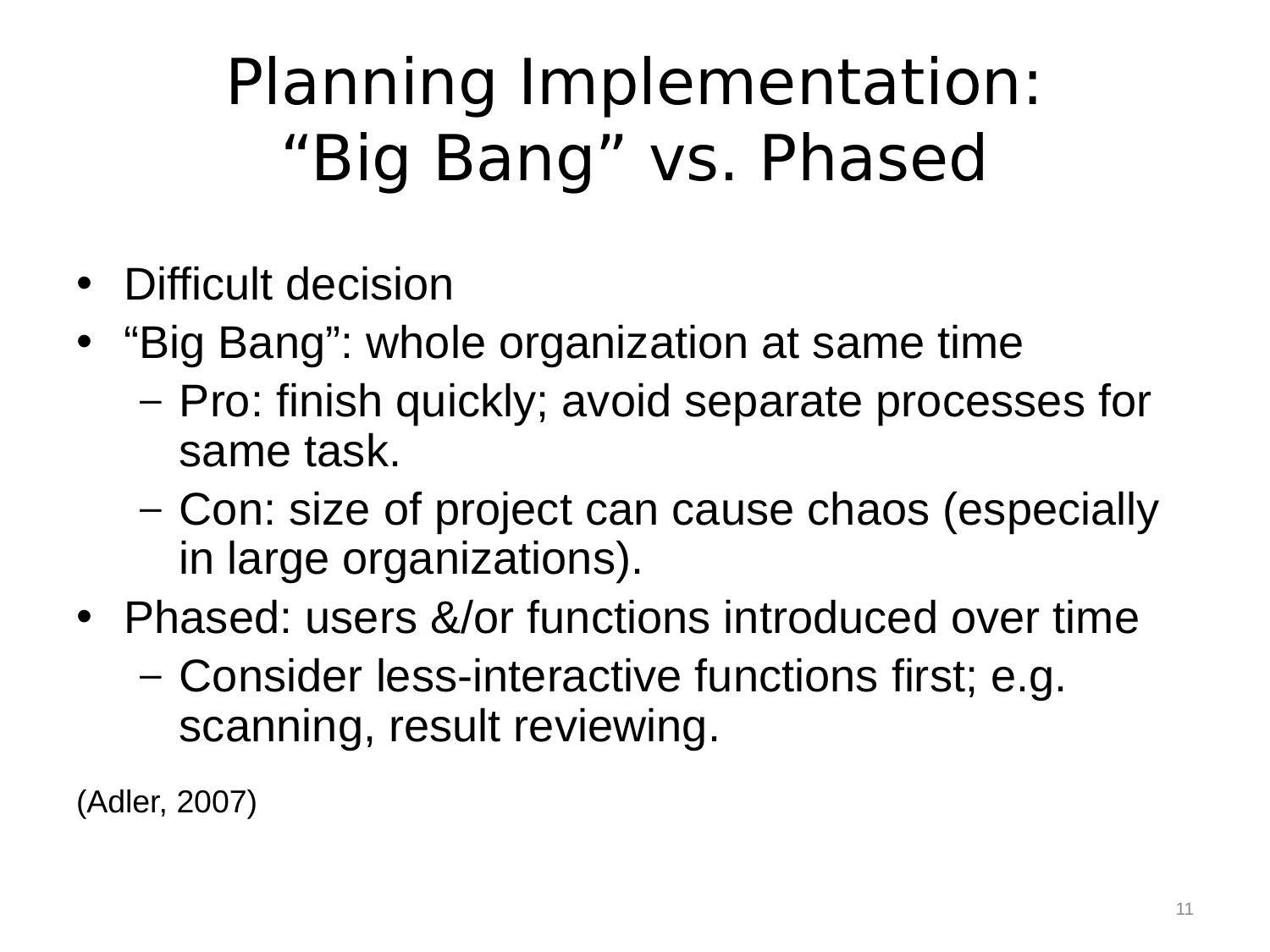

# Planning Implementation: “Big Bang” vs. Phased
Difficult decision
“Big Bang”: whole organization at same time
Pro: finish quickly; avoid separate processes for same task.
Con: size of project can cause chaos (especially in large organizations).
Phased: users &/or functions introduced over time
Consider less-interactive functions first; e.g. scanning, result reviewing.
(Adler, 2007)
11